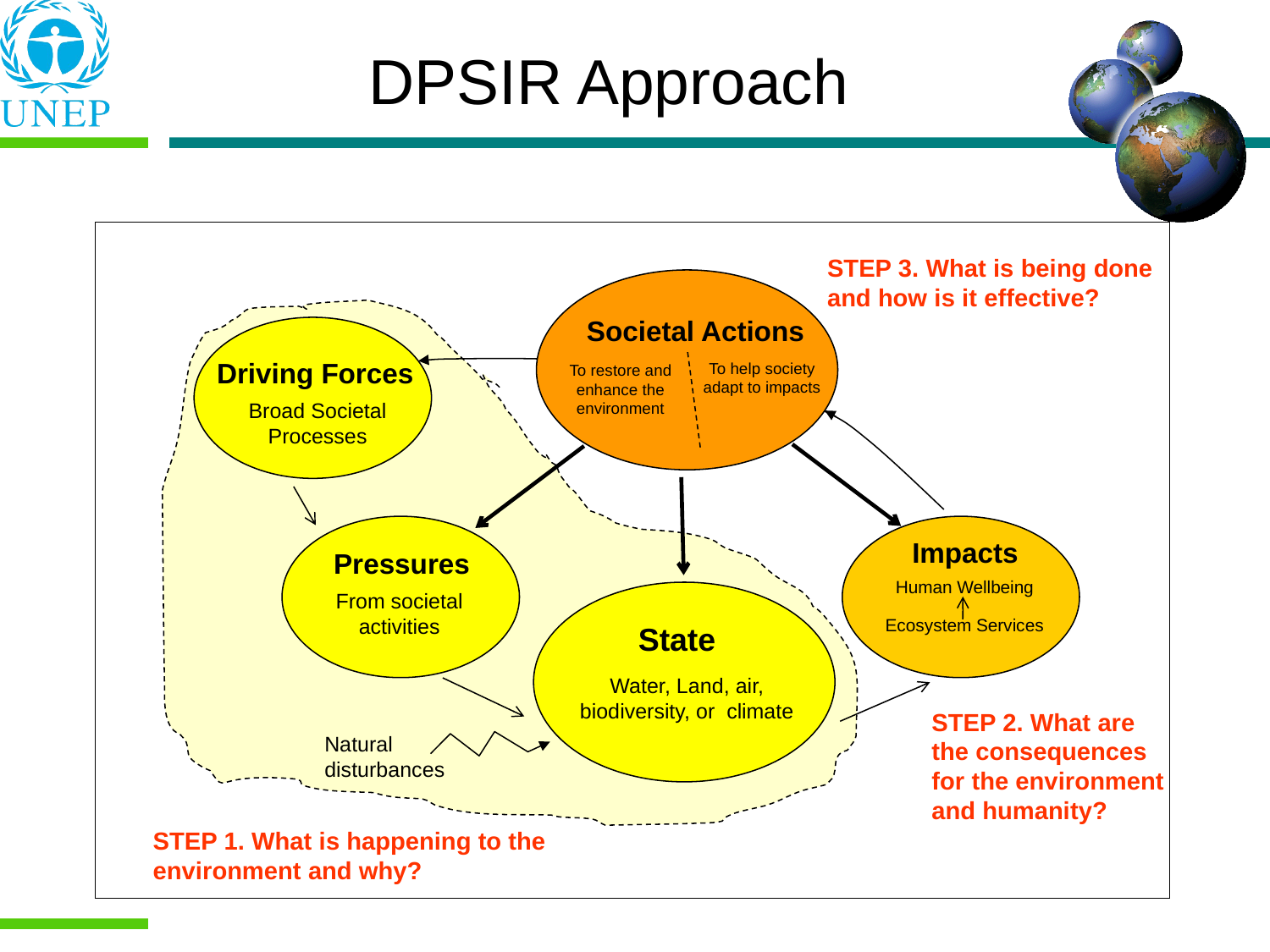

DPSIR Approach

STEP 3. What is being done and how is it effective?

Societal Actions

Driving Forces

To help society adapt to impacts
To restore and enhance the environment

Broad Societal Processes

Impacts
Pressures
Human Wellbeing
Ecosystem Services
From societal activities

State
Water, Land, air, biodiversity, or  climate

STEP 2. What are the consequences for the environment and humanity?
Natural disturbances

STEP 1. What is happening to the environment and why?